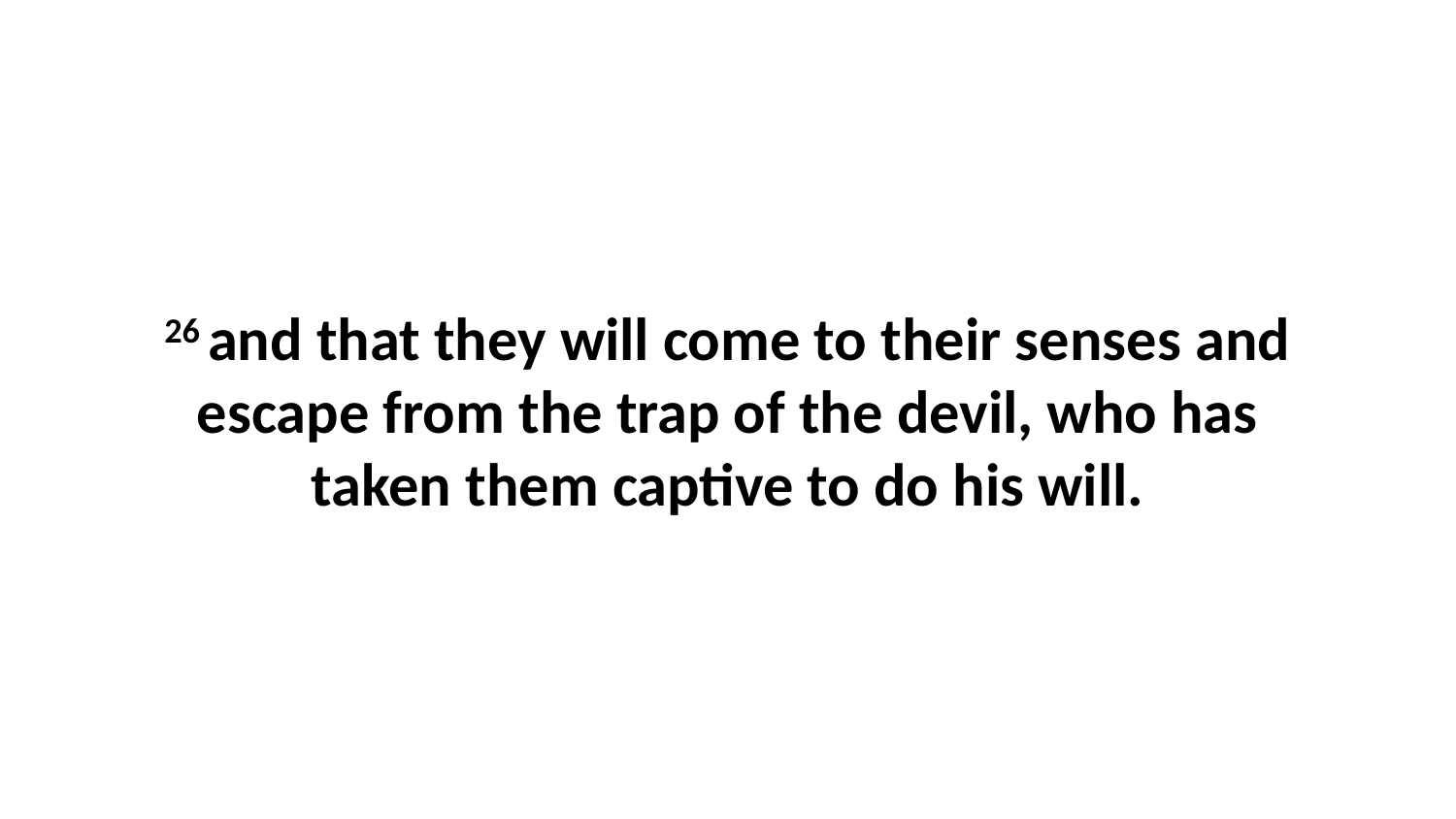

26 and that they will come to their senses and escape from the trap of the devil, who has taken them captive to do his will.